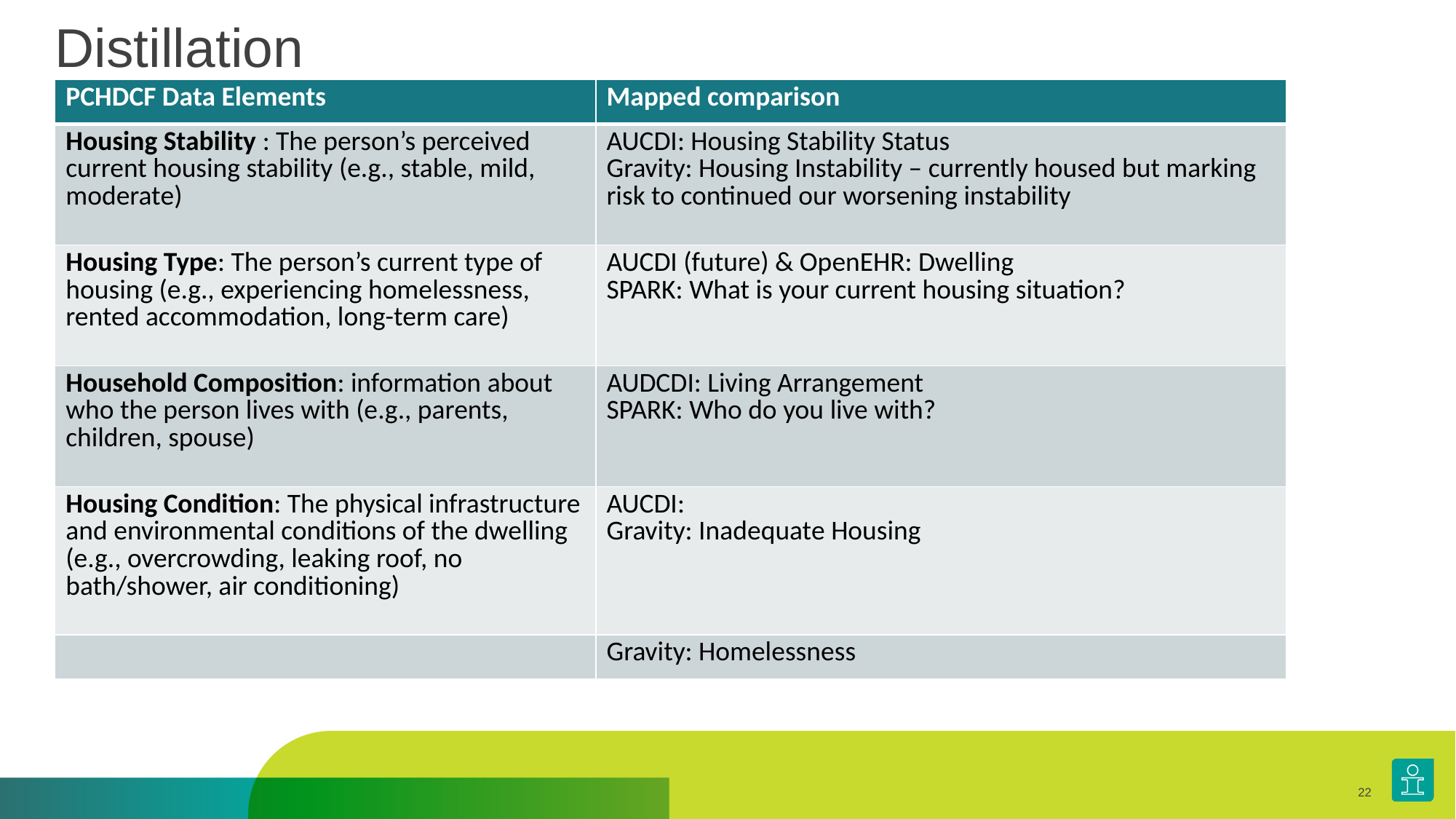

# Distillation
| PCHDCF Data Elements | Mapped comparison |
| --- | --- |
| Housing Stability : The person’s perceived current housing stability (e.g., stable, mild, moderate) | AUCDI: Housing Stability Status Gravity: Housing Instability – currently housed but marking risk to continued our worsening instability |
| Housing Type: The person’s current type of housing (e.g., experiencing homelessness, rented accommodation, long-term care) | AUCDI (future) & OpenEHR: Dwelling SPARK: What is your current housing situation? |
| Household Composition: information about who the person lives with (e.g., parents, children, spouse) | AUDCDI: Living Arrangement SPARK: Who do you live with? |
| Housing Condition: The physical infrastructure and environmental conditions of the dwelling (e.g., overcrowding, leaking roof, no bath/shower, air conditioning) | AUCDI: Gravity: Inadequate Housing |
|  | Gravity: Homelessness |